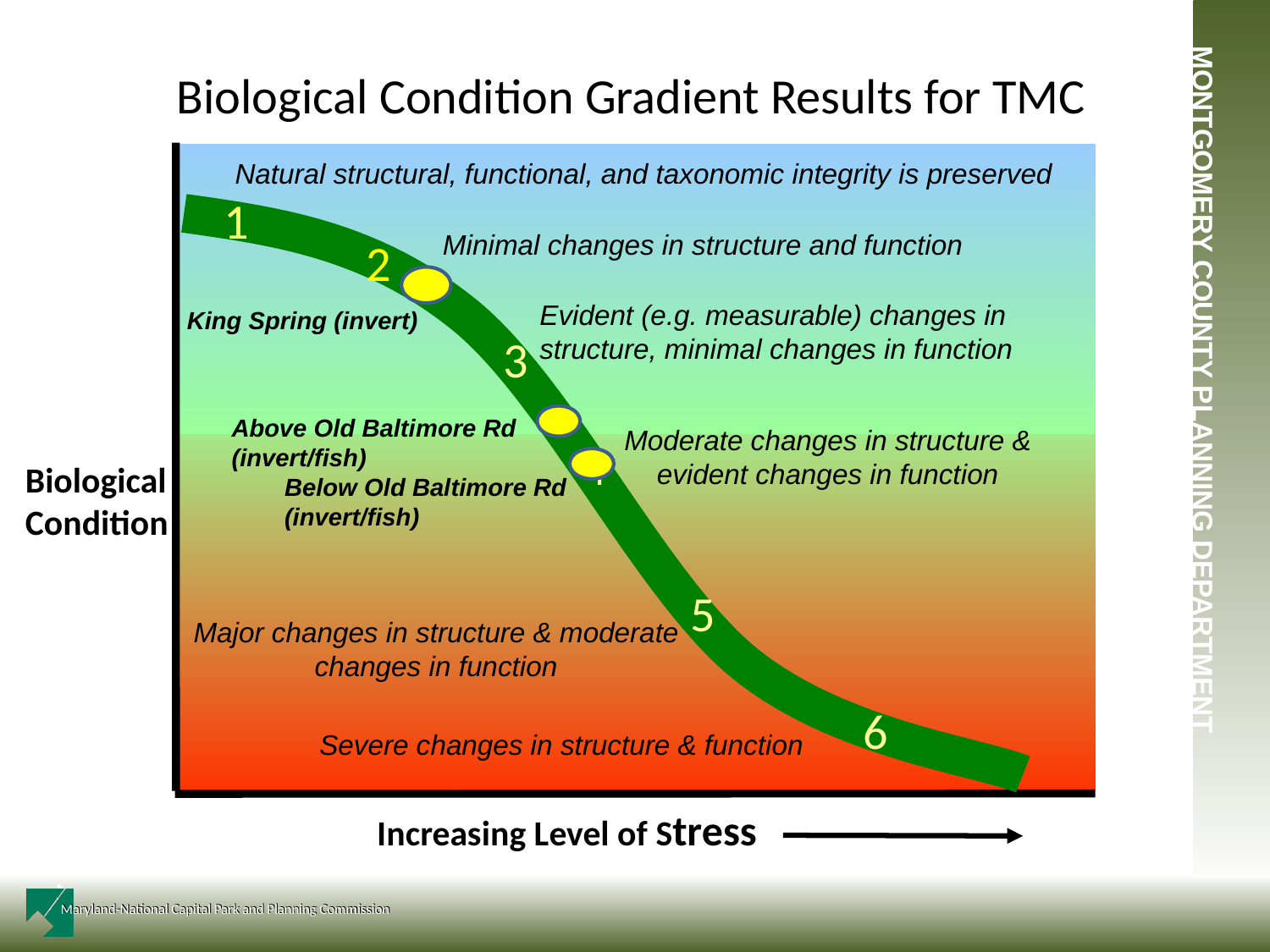

Biological Condition Gradient Results for TMC

Natural structural, functional, and taxonomic integrity is preserved

1

Minimal changes in structure and function

2

Evident (e.g. measurable) changes in structure, minimal changes in function

King Spring (invert)

3

Above Old Baltimore Rd (invert/fish)

Moderate changes in structure & evident changes in function
4

Biological
Condition
Below Old Baltimore Rd (invert/fish)

5
Major changes in structure & moderate changes in function
6
Severe changes in structure & function

                		Increasing Level of Stress